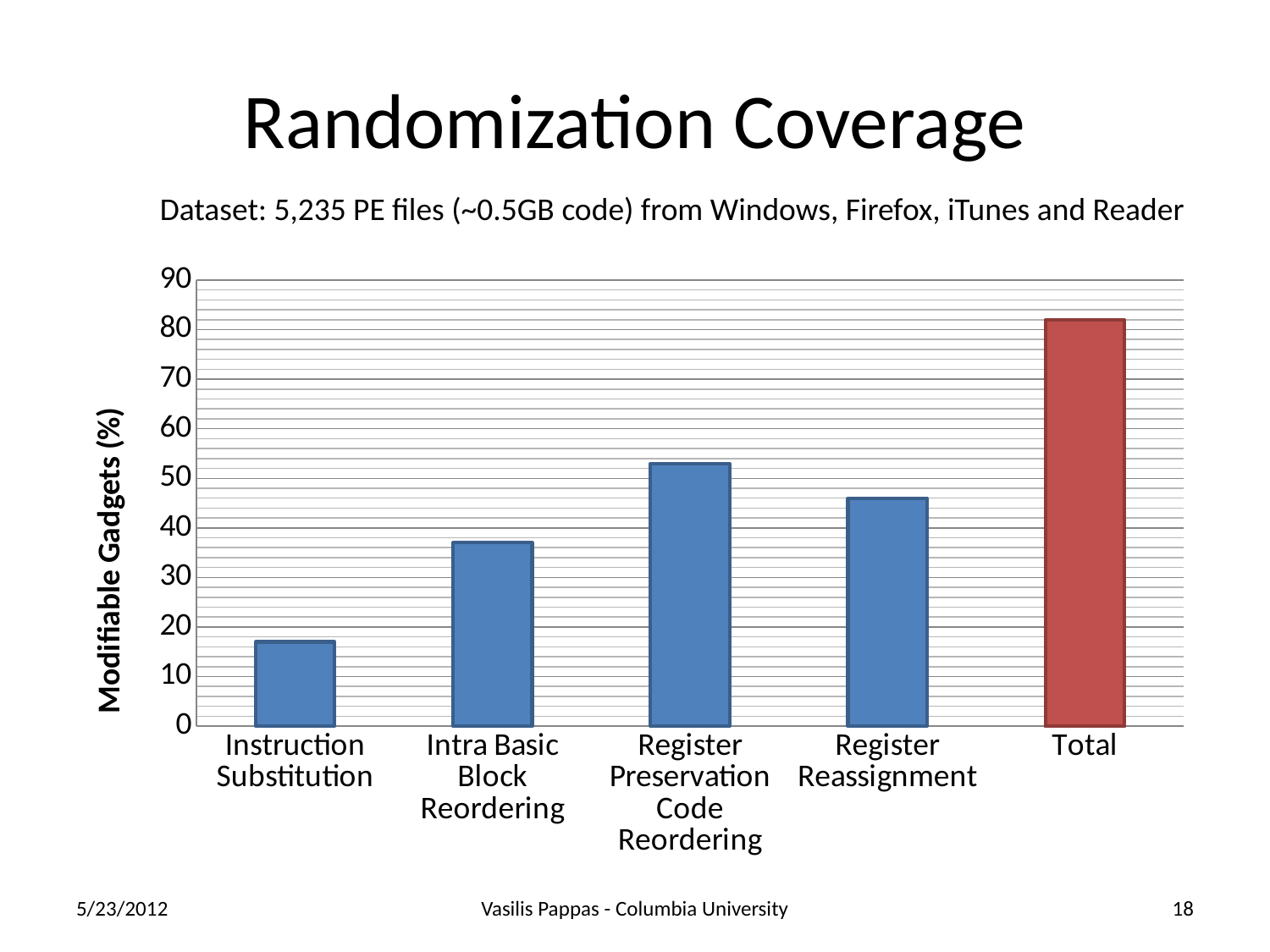

# Randomization Coverage
Dataset: 5,235 PE files (~0.5GB code) from Windows, Firefox, iTunes and Reader

### Chart

| Category | Series 1 | series 2 |
|---|---|---|
| Instruction Substitution | 17.0 | 0.0 |
| Intra Basic Block Reordering | 37.0 | 0.0 |
| Register Preservation Code Reordering | 53.0 | 0.0 |
| Register Reassignment | 46.0 | 0.0 |
| Total | 0.0 | 82.0 |
5/23/2012
Vasilis Pappas - Columbia University
18